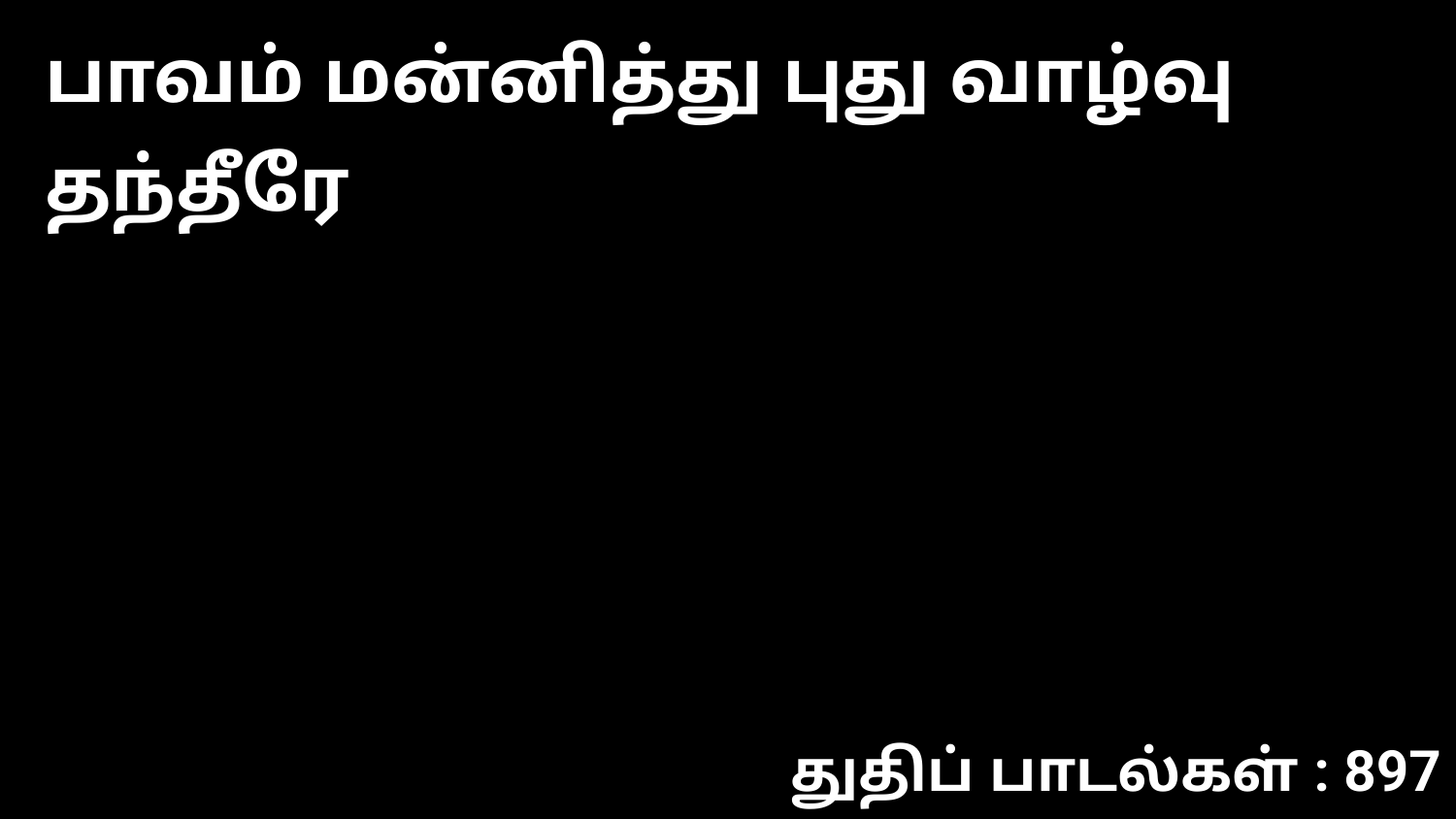

பாவம் மன்னித்து புது வாழ்வு தந்தீரே
துதிப் பாடல்கள் : 897